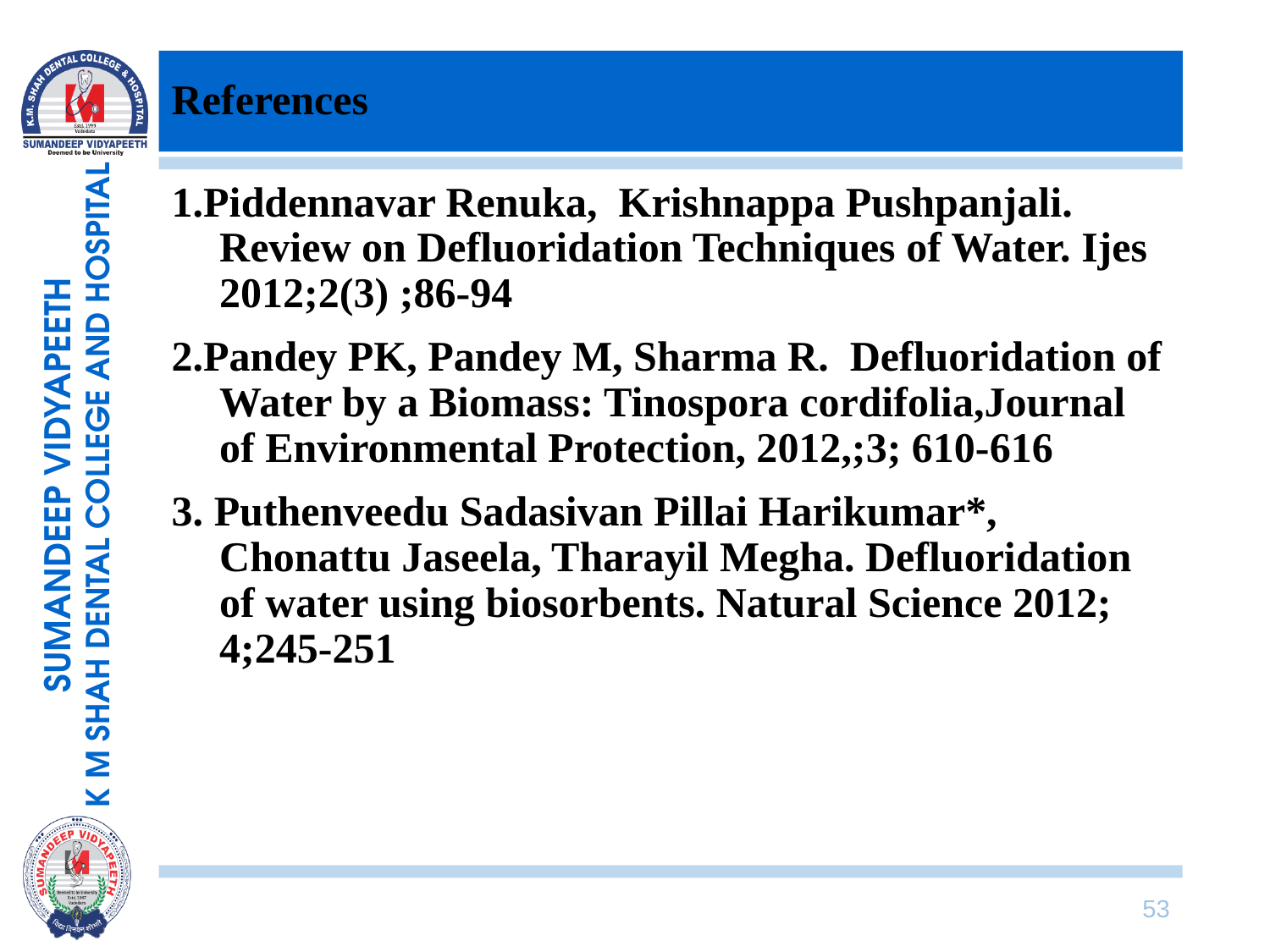

# References
1.Piddennavar Renuka,  Krishnappa Pushpanjali. Review on Defluoridation Techniques of Water. Ijes 2012;2(3) ;86-94
2.Pandey PK, Pandey M, Sharma R.  Defluoridation of Water by a Biomass: Tinospora cordifolia,Journal of Environmental Protection, 2012,;3; 610-616
3. Puthenveedu Sadasivan Pillai Harikumar*, Chonattu Jaseela, Tharayil Megha. Defluoridation of water using biosorbents. Natural Science 2012; 4;245-251

53